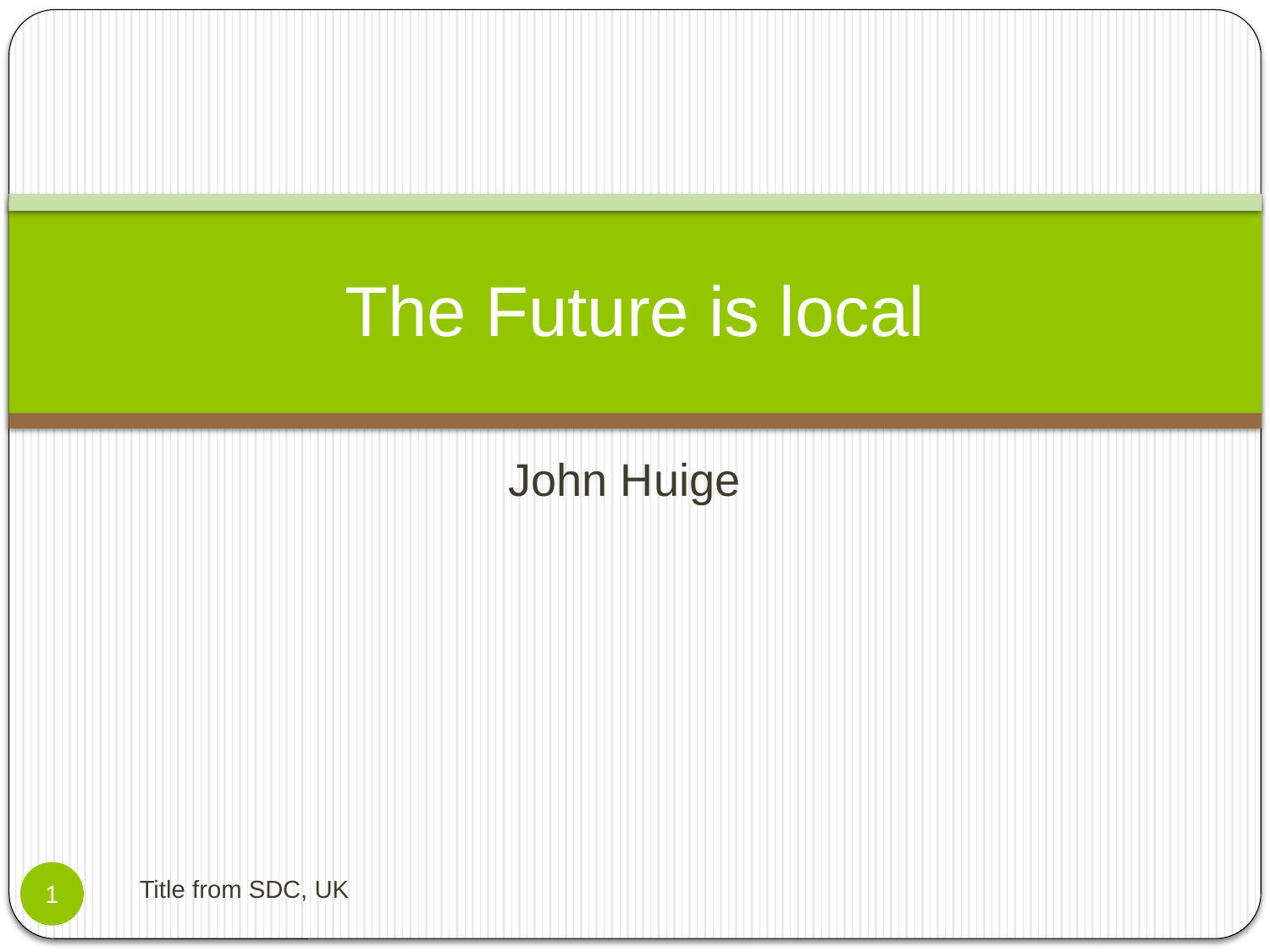

# The Future is local
John Huige
Title from SDC, UK
1